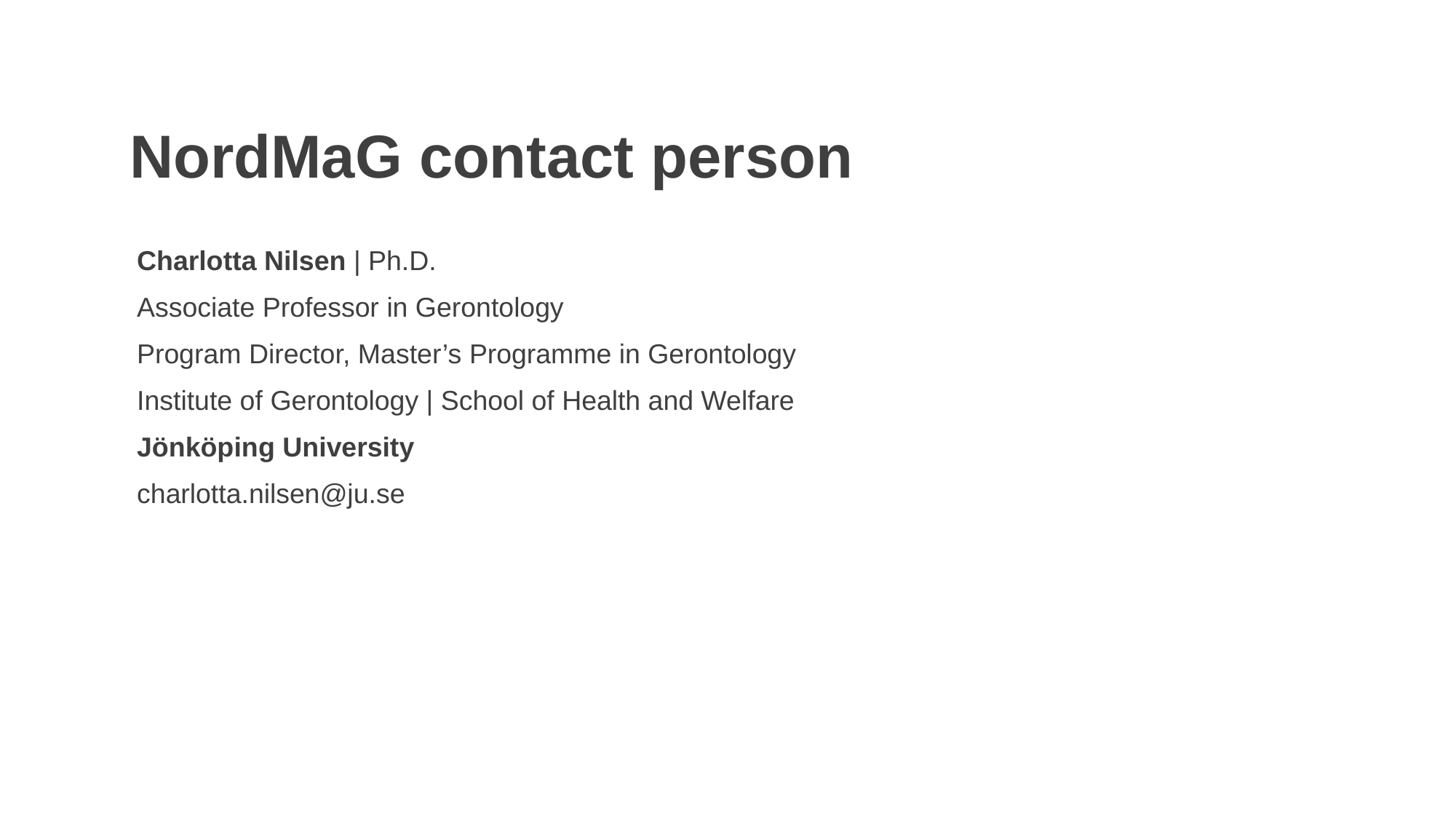

# NordMaG contact person
Charlotta Nilsen | Ph.D.
Associate Professor in Gerontology
Program Director, Master’s Programme in Gerontology
Institute of Gerontology | School of Health and Welfare
Jönköping University
charlotta.nilsen@ju.se